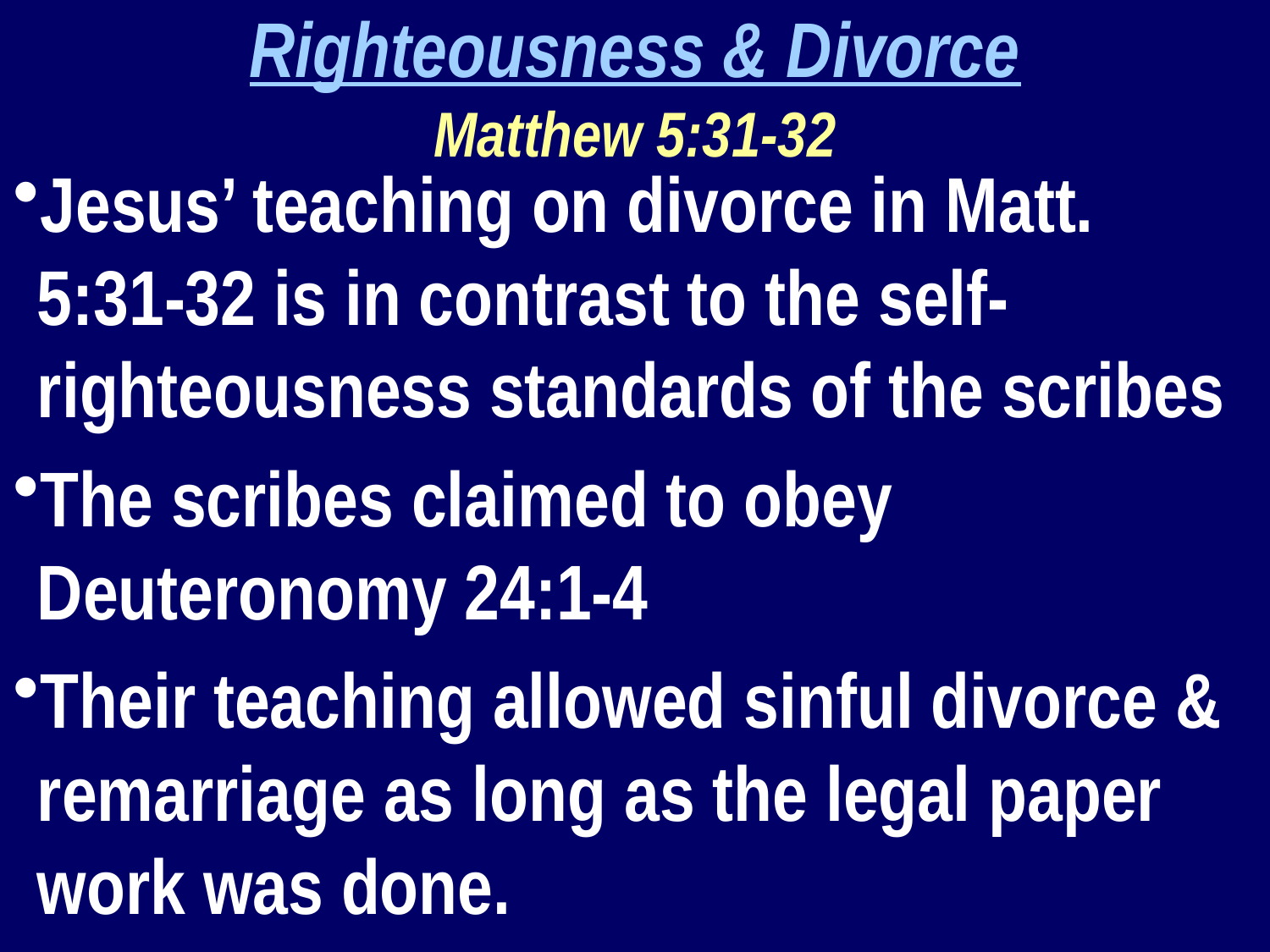

Righteousness & Divorce
Matthew 5:31-32
Jesus’ teaching on divorce in Matt. 5:31-32 is in contrast to the self-righteousness standards of the scribes
The scribes claimed to obey Deuteronomy 24:1-4
Their teaching allowed sinful divorce & remarriage as long as the legal paper work was done.